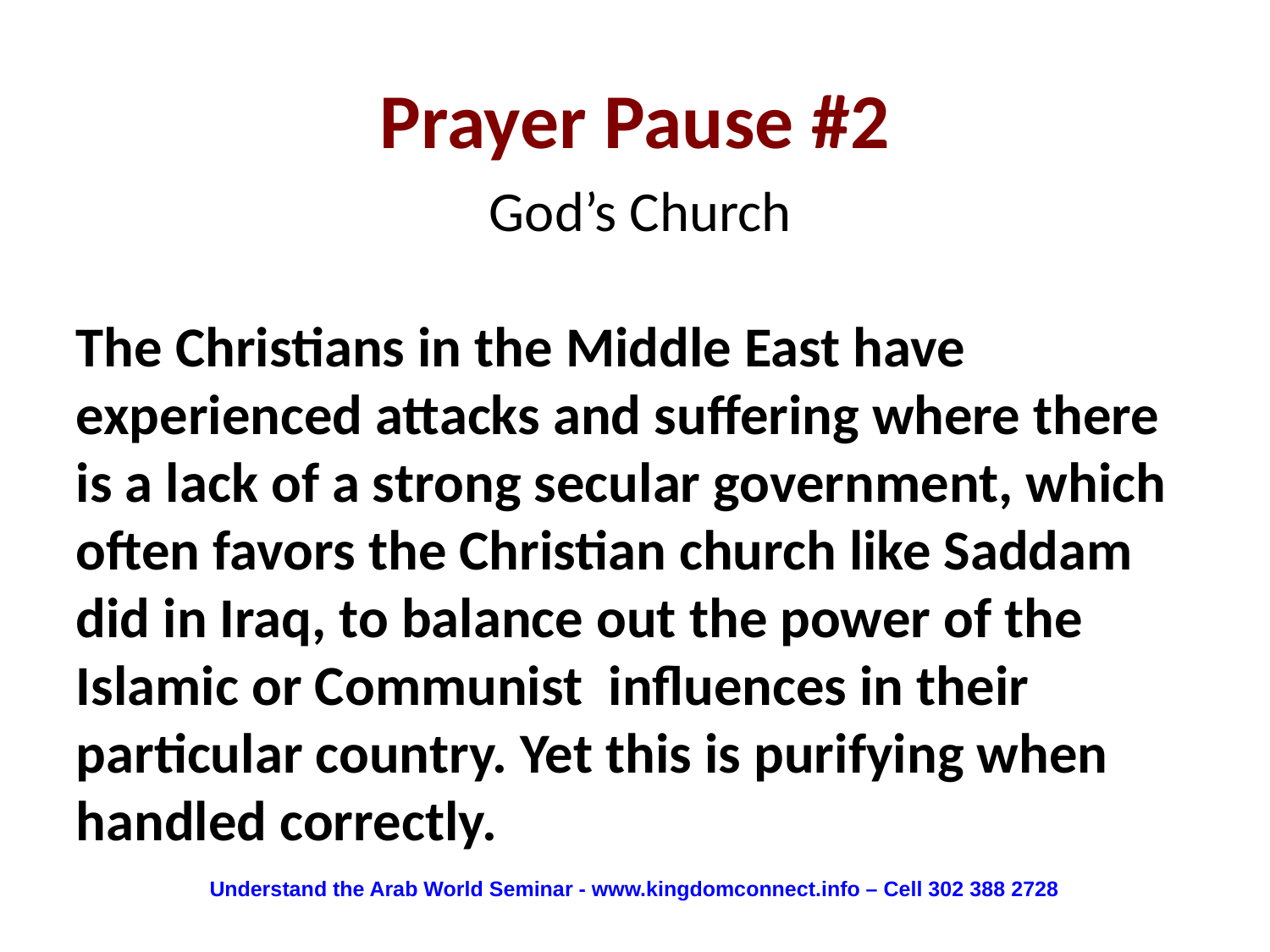

# Prayer Pause #2
God’s Church

The Christians in the Middle East have experienced attacks and suffering where there is a lack of a strong secular government, which often favors the Christian church like Saddam did in Iraq, to balance out the power of the Islamic or Communist  influences in their particular country. Yet this is purifying when handled correctly.

Understand the Arab World Seminar - www.kingdomconnect.info – Cell 302 388 2728